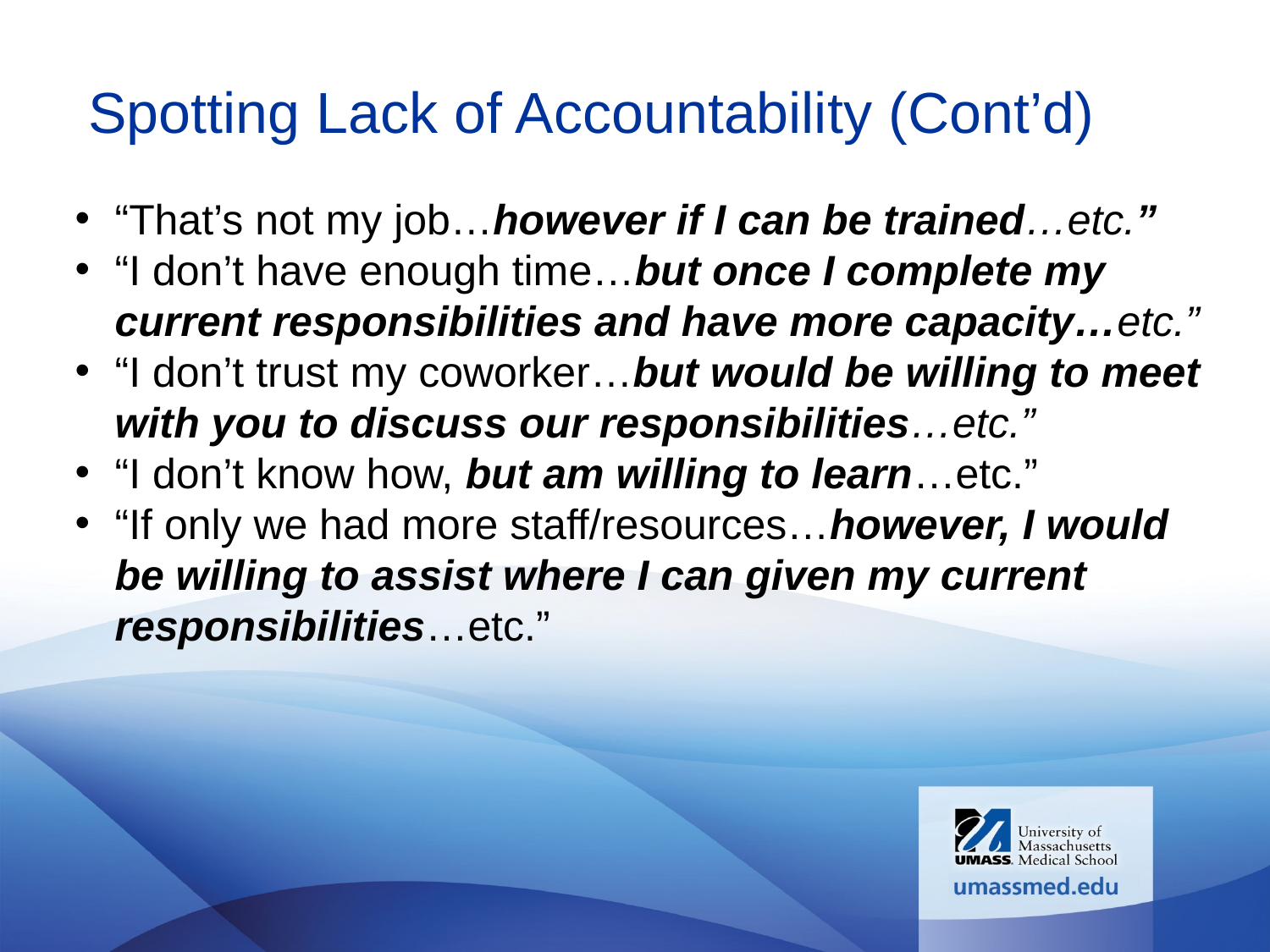

# Spotting Lack of Accountability (Cont’d)
“That’s not my job…however if I can be trained…etc.”
“I don’t have enough time…but once I complete my current responsibilities and have more capacity…etc.”
“I don’t trust my coworker…but would be willing to meet with you to discuss our responsibilities…etc.”
“I don’t know how, but am willing to learn…etc.”
“If only we had more staff/resources…however, I would be willing to assist where I can given my current responsibilities…etc.”